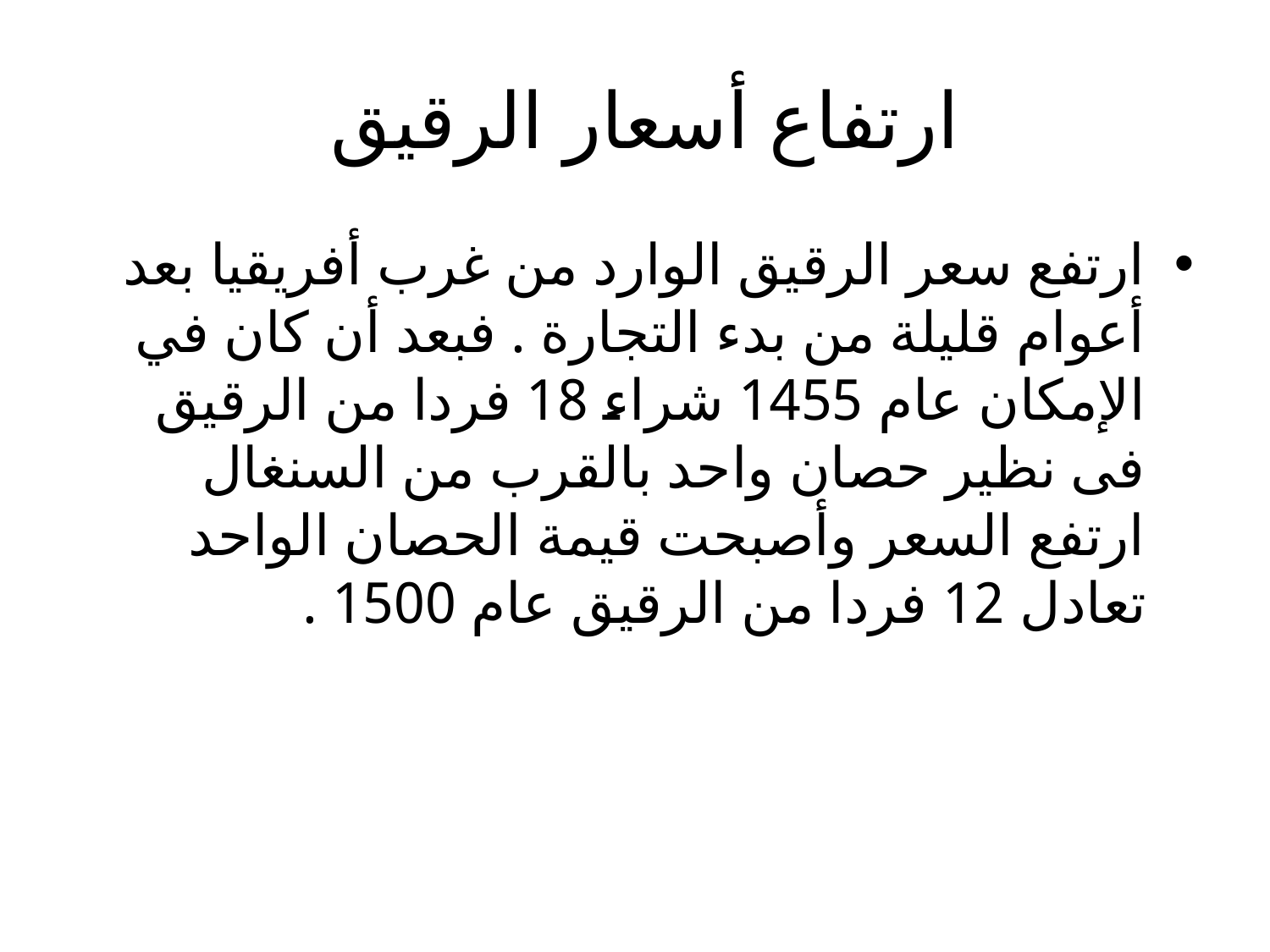

# ارتفاع أسعار الرقيق
ارتفع سعر الرقيق الوارد من غرب أفريقيا بعد أعوام قليلة من بدء التجارة . فبعد أن كان في الإمكان عام 1455 شراء 18 فردا من الرقيق فى نظير حصان واحد بالقرب من السنغال ارتفع السعر وأصبحت قيمة الحصان الواحد تعادل 12 فردا من الرقيق عام 1500 .